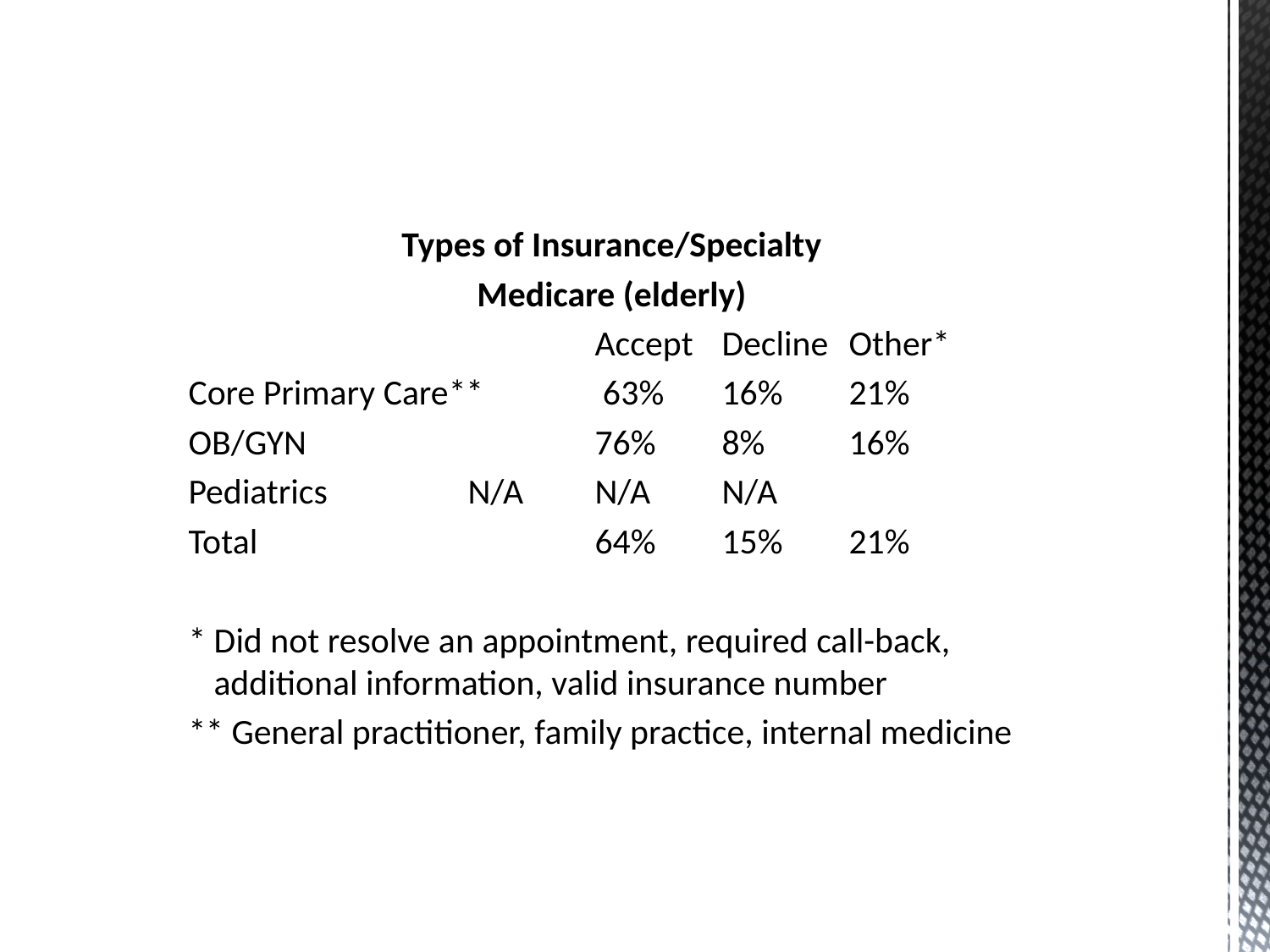

Types of Insurance/Specialty
Medicare (elderly)
				Accept 	Decline 	Other*
Core Primary Care**	 63%	16%	21%
OB/GYN			76%	8%	16%
Pediatrics		N/A	N/A	N/A
Total			64%	15%	21%

* Did not resolve an appointment, required call-back, additional information, valid insurance number
** General practitioner, family practice, internal medicine